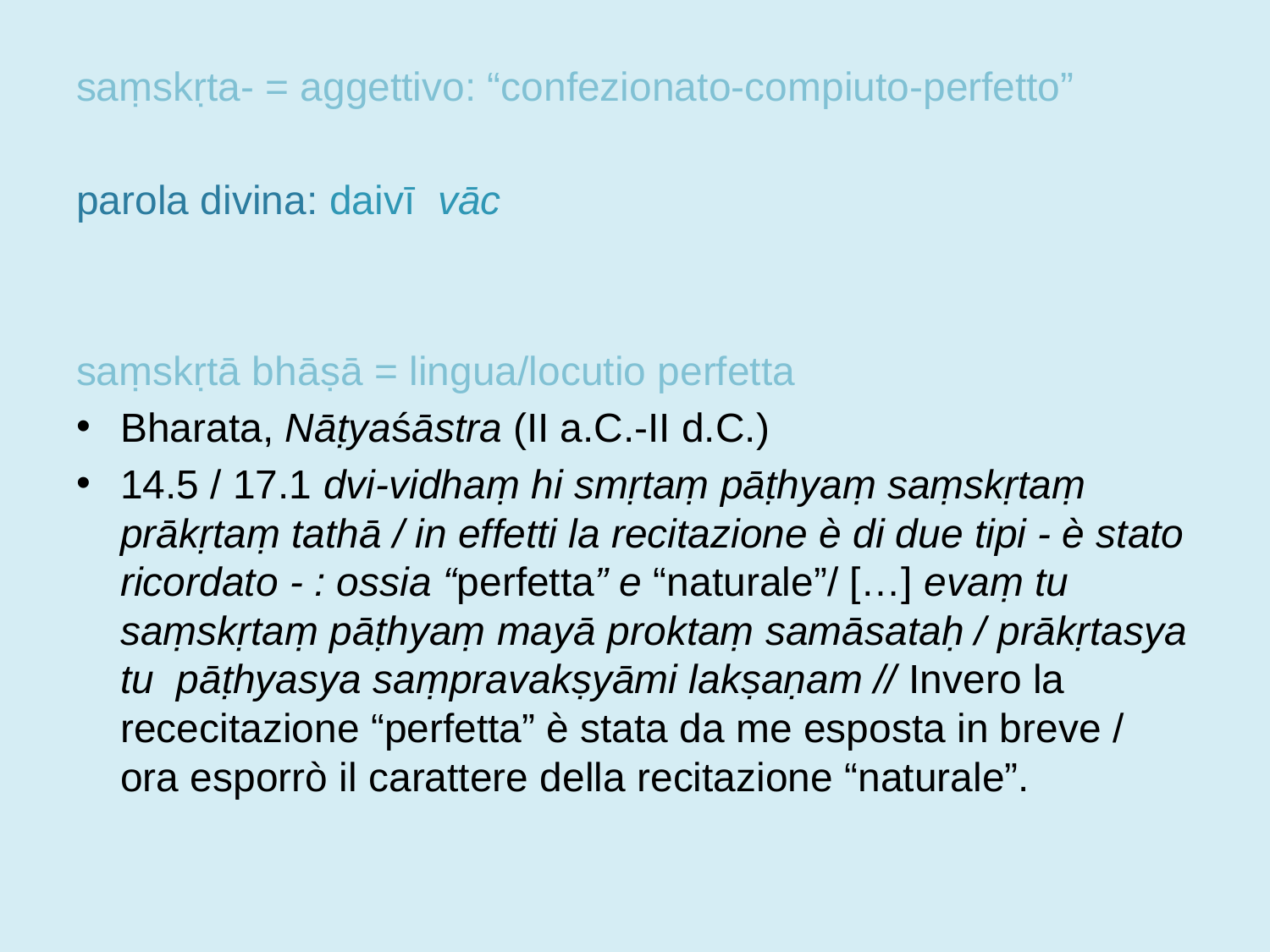

saṃskṛta- = aggettivo: “confezionato-compiuto-perfetto”

parola divina: daivī  vāc

saṃskṛtā bhāṣā = lingua/locutio perfetta
Bharata, Nāṭyaśāstra (II a.C.-II d.C.)
14.5 / 17.1 dvi-vidhaṃ hi smṛtaṃ pāṭhyaṃ saṃskṛtaṃ prākṛtaṃ tathā / in effetti la recitazione è di due tipi - è stato ricordato - : ossia “perfetta” e “naturale”/ […] evaṃ tu saṃskṛtaṃ pāṭhyaṃ mayā proktaṃ samāsataḥ / prākṛtasya tu  pāṭhyasya saṃpravakṣyāmi lakṣaṇam // Invero la rececitazione “perfetta” è stata da me esposta in breve / ora esporrò il carattere della recitazione “naturale”.